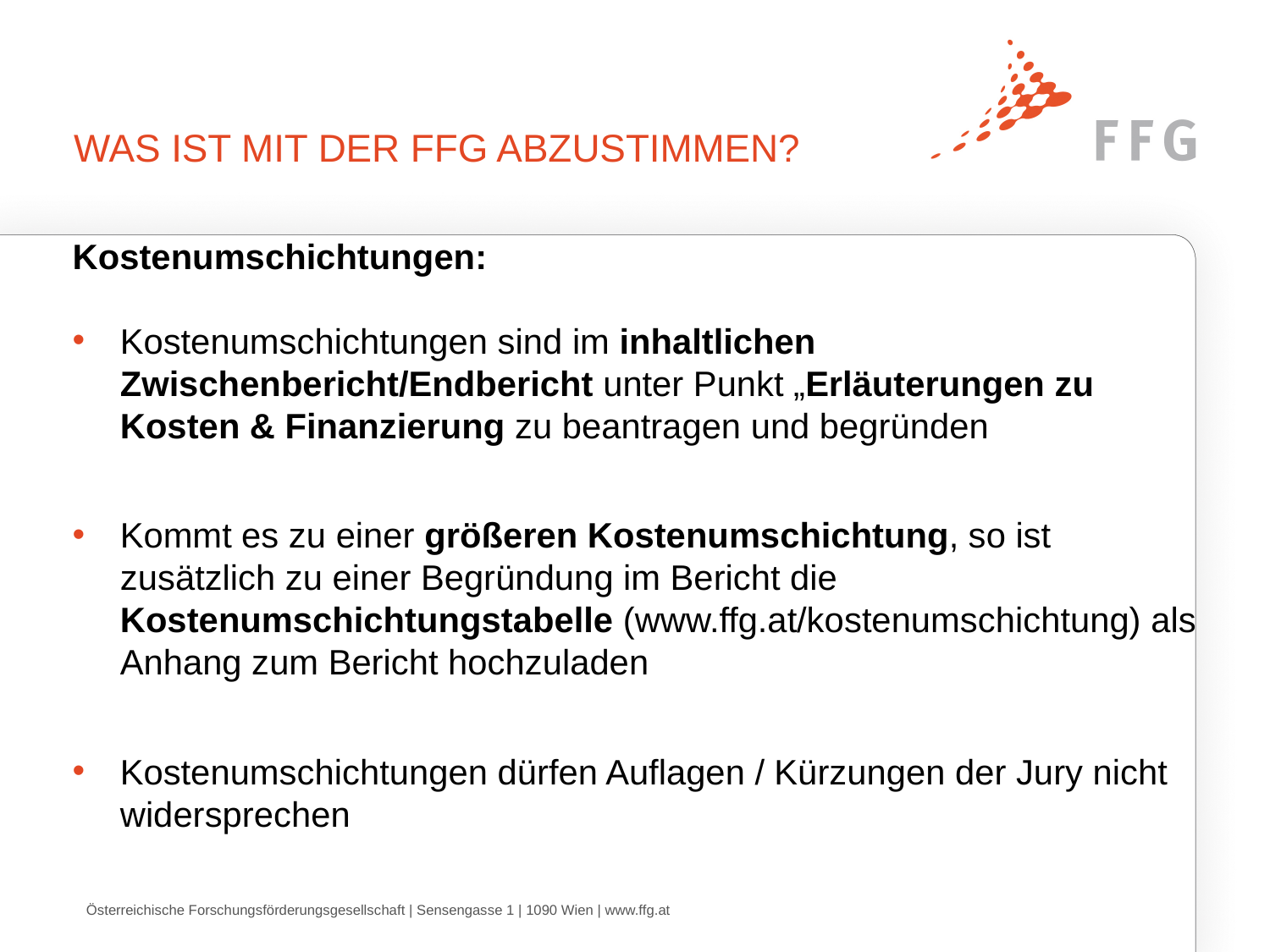

Was ist mit der FFG abzustimmen?
Kostenumschichtungen:

Kostenumschichtungen sind im inhaltlichen Zwischenbericht/Endbericht unter Punkt „Erläuterungen zu Kosten & Finanzierung zu beantragen und begründen

Kommt es zu einer größeren Kostenumschichtung, so ist zusätzlich zu einer Begründung im Bericht die Kostenumschichtungstabelle (www.ffg.at/kostenumschichtung) als Anhang zum Bericht hochzuladen

Kostenumschichtungen dürfen Auflagen / Kürzungen der Jury nicht widersprechen

Österreichische Forschungsförderungsgesellschaft | Sensengasse 1 | 1090 Wien | www.ffg.at